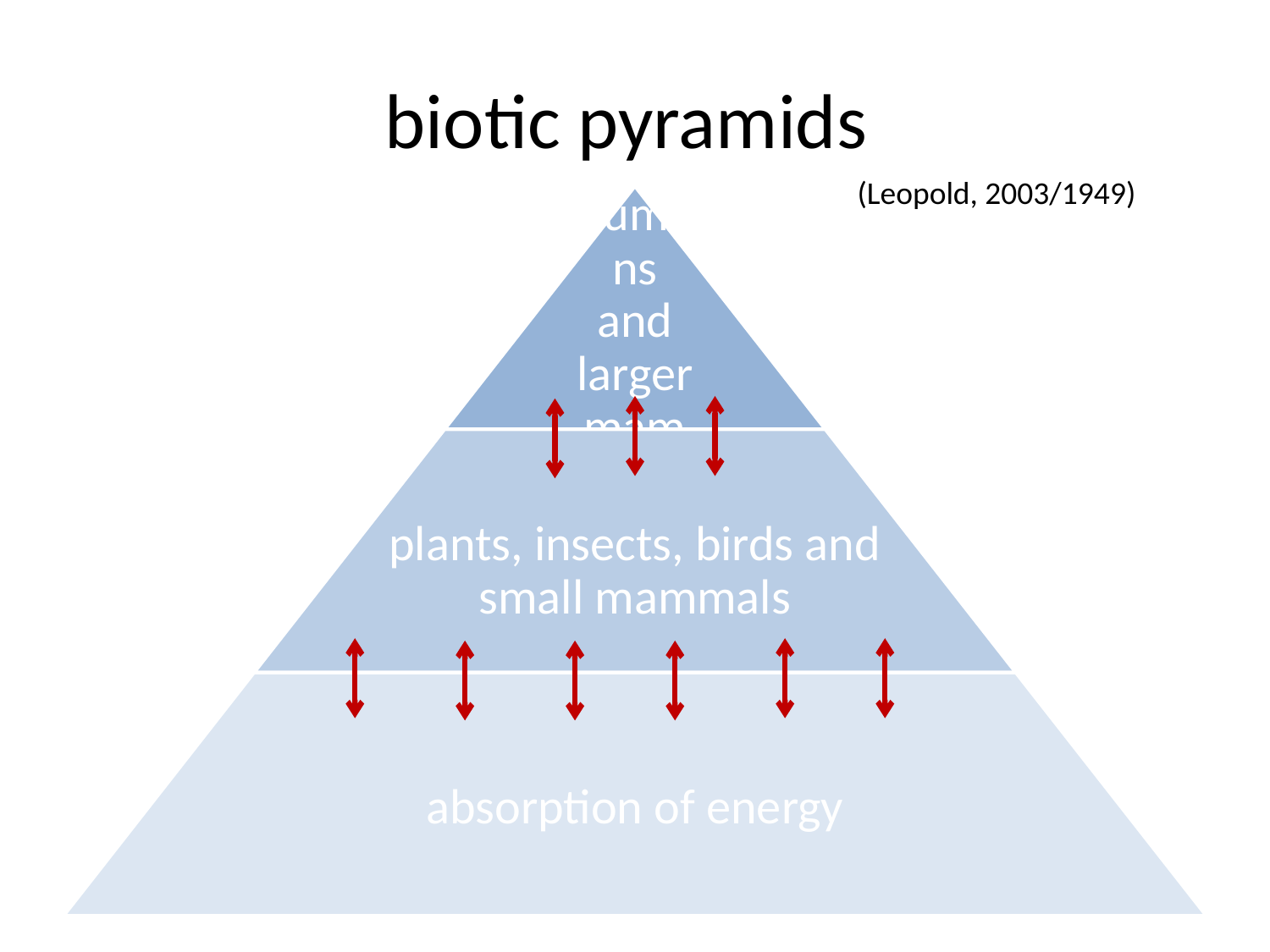

# biotic pyramids
(Leopold, 2003/1949)
humans and larger mammals
plants, insects, birds and small mammals
absorption of energy